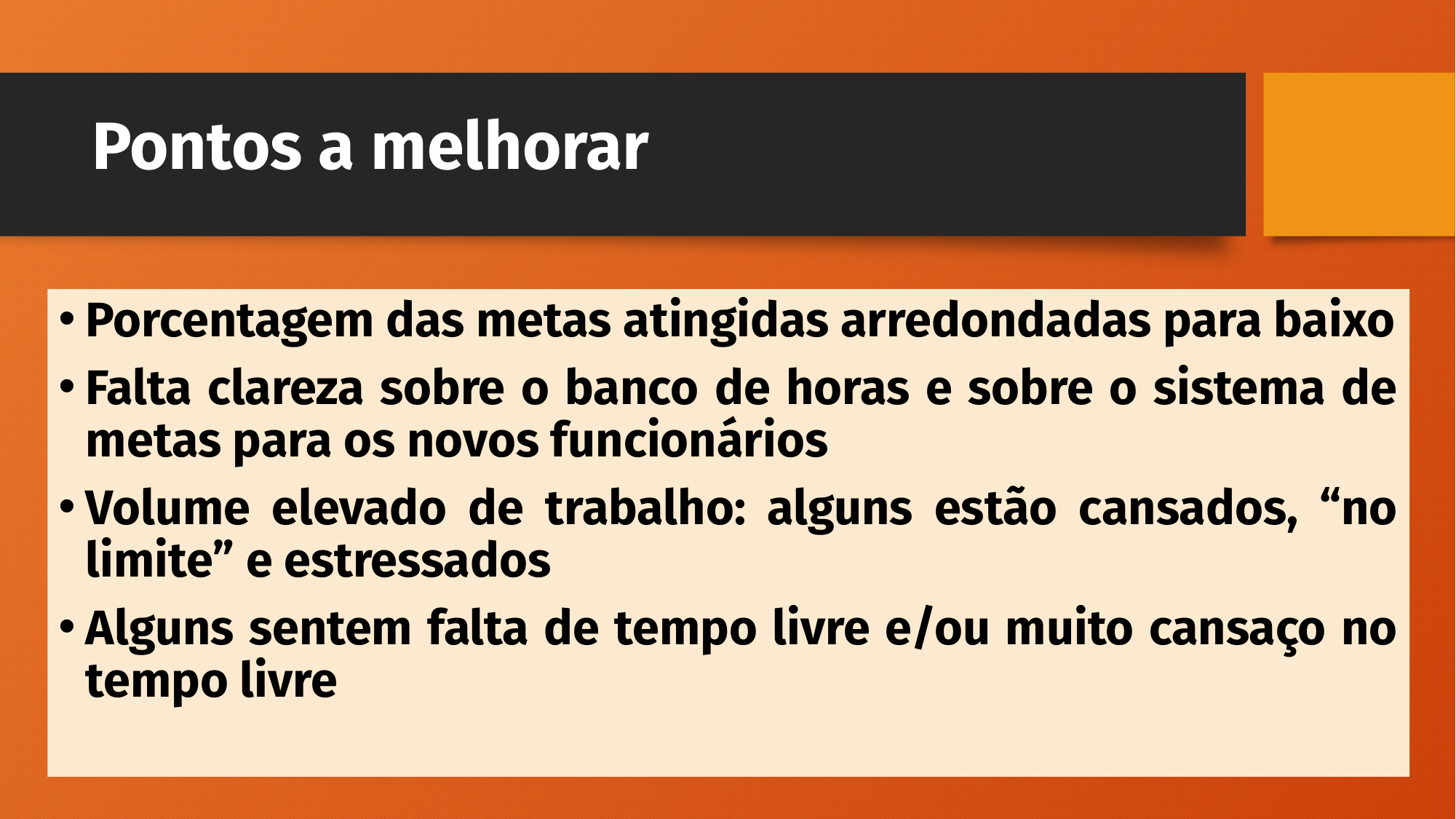

# Pontos a melhorar
Porcentagem das metas atingidas arredondadas para baixo
Falta clareza sobre o banco de horas e sobre o sistema de metas para os novos funcionários
Volume elevado de trabalho: alguns estão cansados, “no limite” e estressados
Alguns sentem falta de tempo livre e/ou muito cansaço no tempo livre